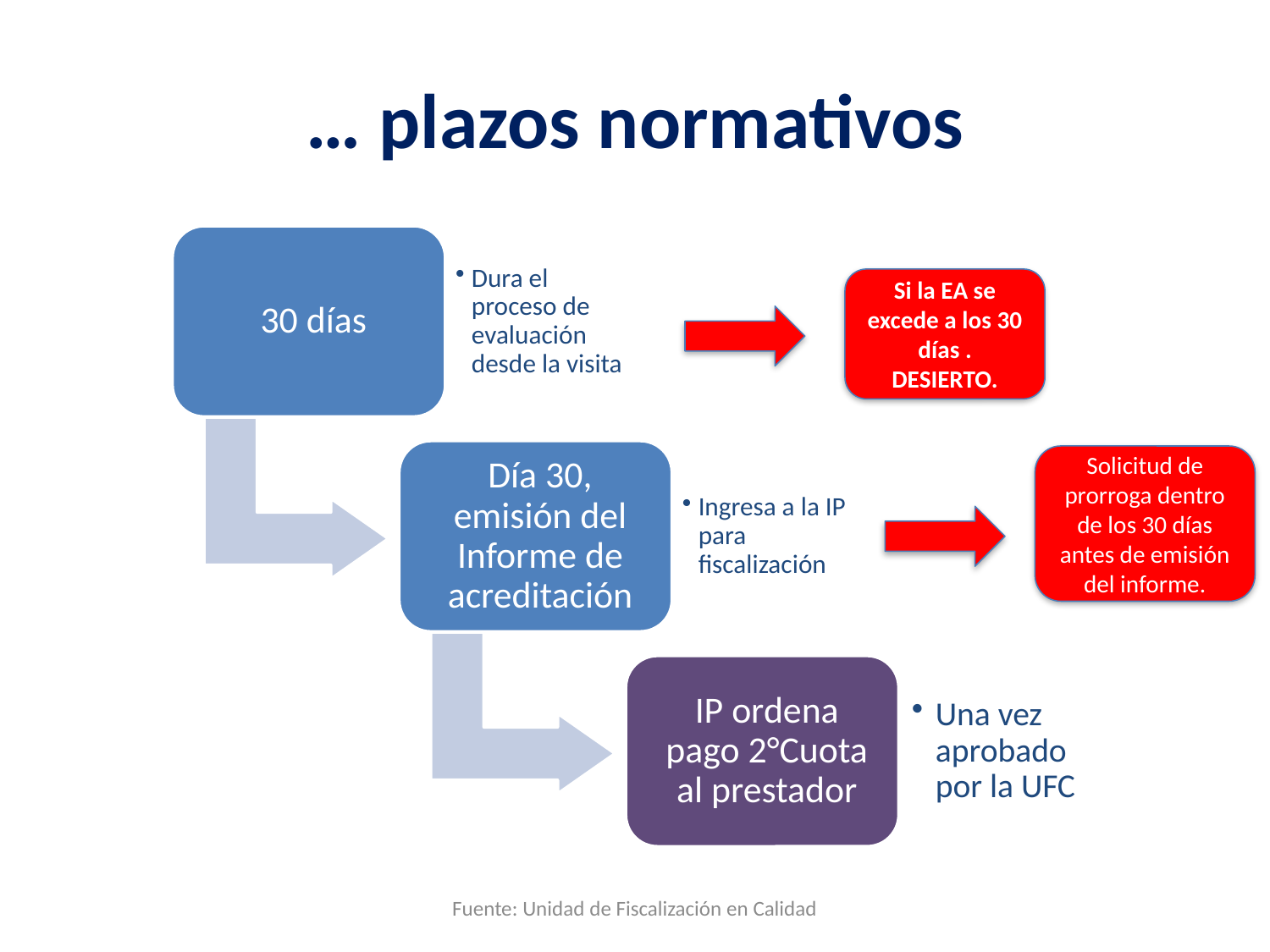

# … plazos normativos
30 días
Dura el proceso de evaluación  desde la visita
Día 30, emisión del Informe de acreditación
Ingresa a la IP para fiscalización
IP ordena pago 2°Cuota al prestador
Una vez aprobado por la UFC
Si la EA se excede a los 30 días . DESIERTO.

Solicitud de prorroga dentro de los 30 días antes de emisión del informe.

Fuente: Unidad de Fiscalización en Calidad